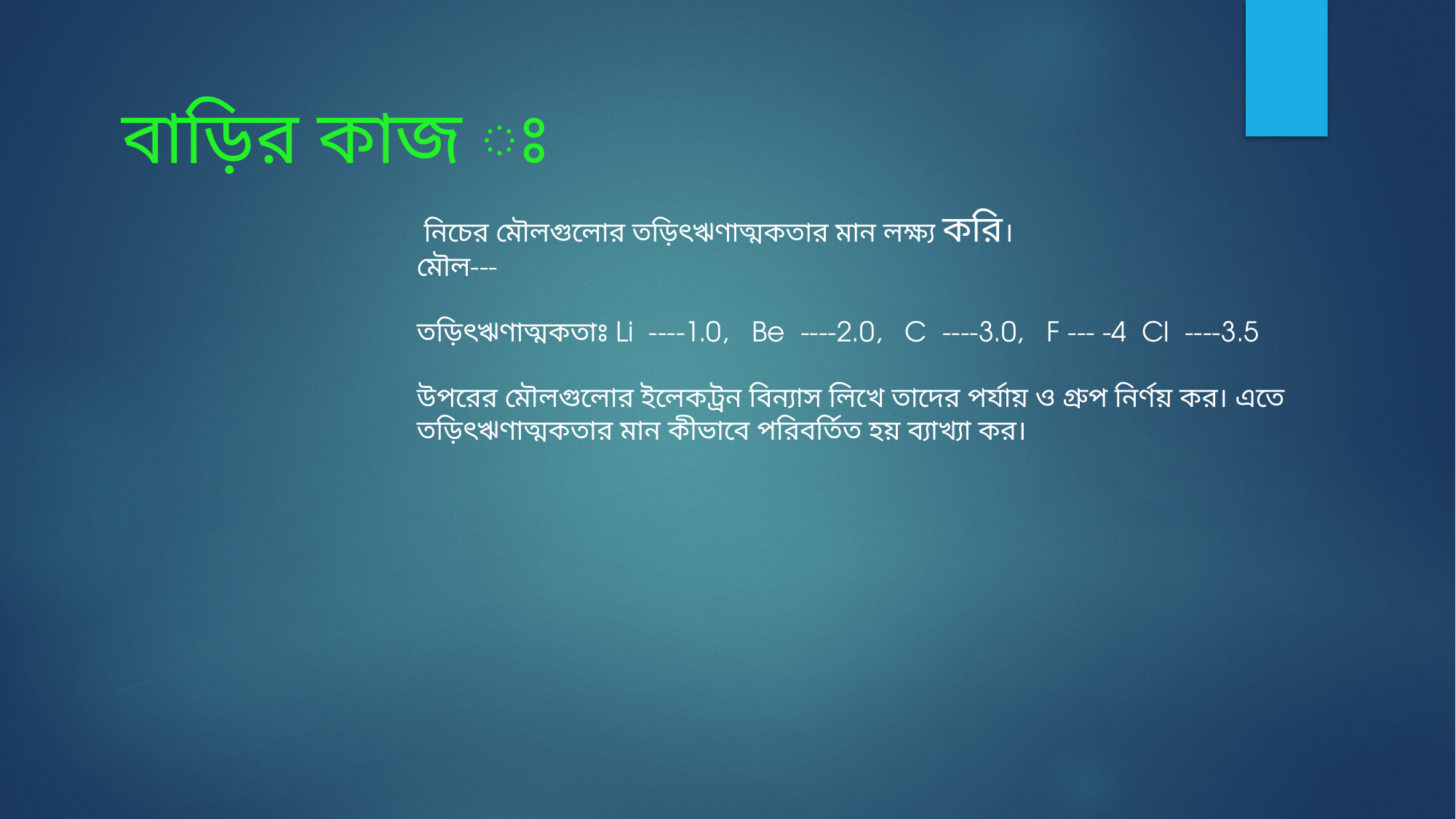

বাড়ির কাজ ঃ
 নিচের মৌলগুলোর তড়িৎঋণাত্মকতার মান লক্ষ্য করি।
মৌল---

তড়িৎঋণাত্মকতাঃ Li  ----1.0,   Be  ----2.0,   C  ----3.0,   F --- -4  Cl  ----3.5

উপরের মৌলগুলোর ইলেকট্রন বিন্যাস লিখে তাদের পর্যায় ও গ্রুপ নির্ণয় কর। এতে তড়িৎঋণাত্মকতার মান কীভাবে পরিবর্তিত হয় ব্যাখ্যা কর।